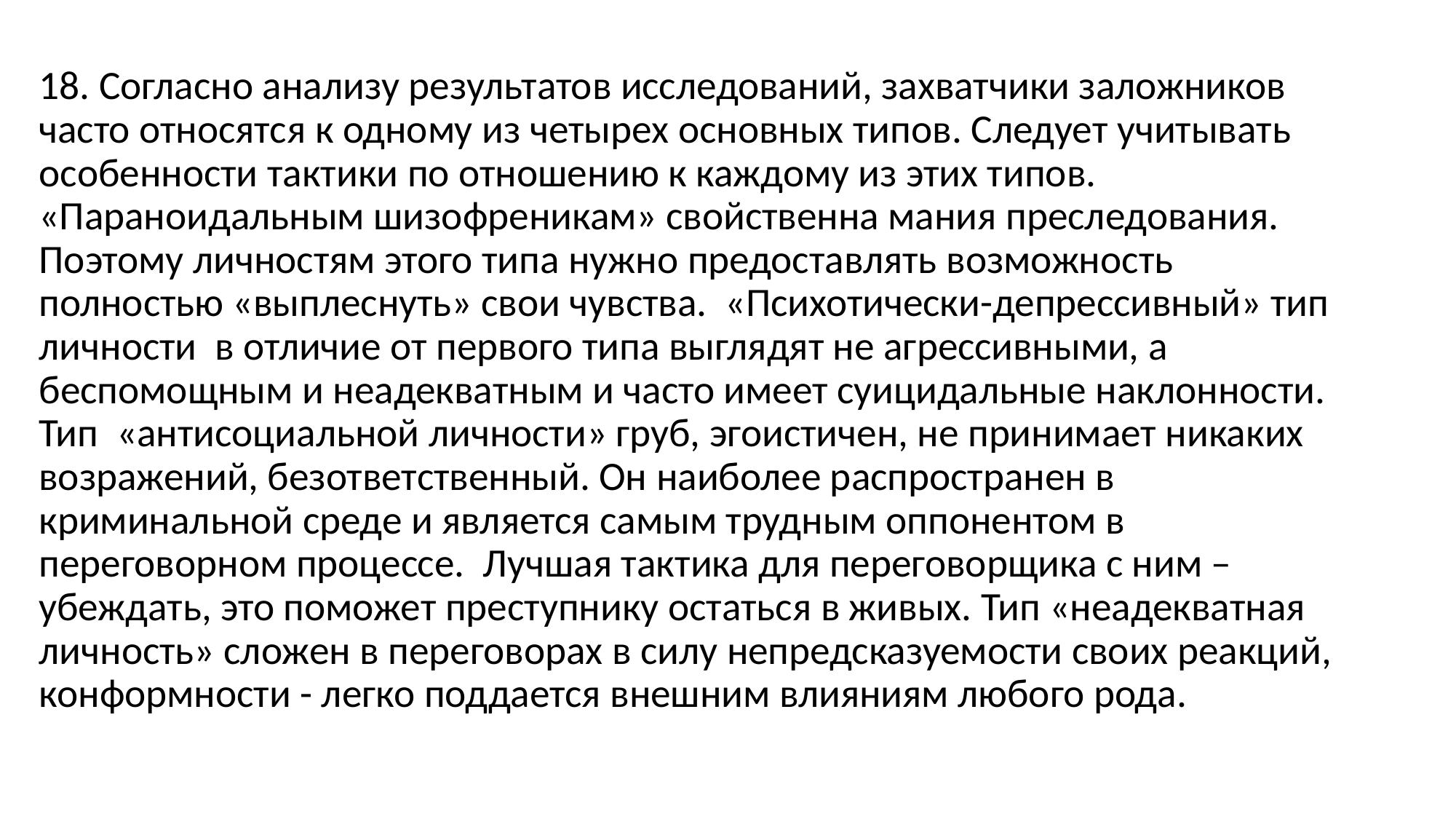

18. Согласно анализу результатов исследований, захватчики заложников часто относятся к одному из четырех основных типов. Следует учитывать особенности тактики по отношению к каждому из этих типов. «Параноидальным шизофреникам» свойственна мания преследования. Поэтому личностям этого типа нужно предоставлять возможность полностью «выплеснуть» свои чувства.  «Психотически-депрессивный» тип личности  в отличие от первого типа выглядят не агрессивными, а беспомощным и неадекватным и часто имеет суицидальные наклонности. Тип  «антисоциальной личности» груб, эгоистичен, не принимает никаких возражений, безответственный. Он наиболее распространен в криминальной среде и является самым трудным оппонентом в переговорном процессе.  Лучшая тактика для переговорщика с ним – убеждать, это поможет преступнику остаться в живых. Тип «неадекватная личность» сложен в переговорах в силу непредсказуемости своих реакций, конформности - легко поддается внешним влияниям любого рода.